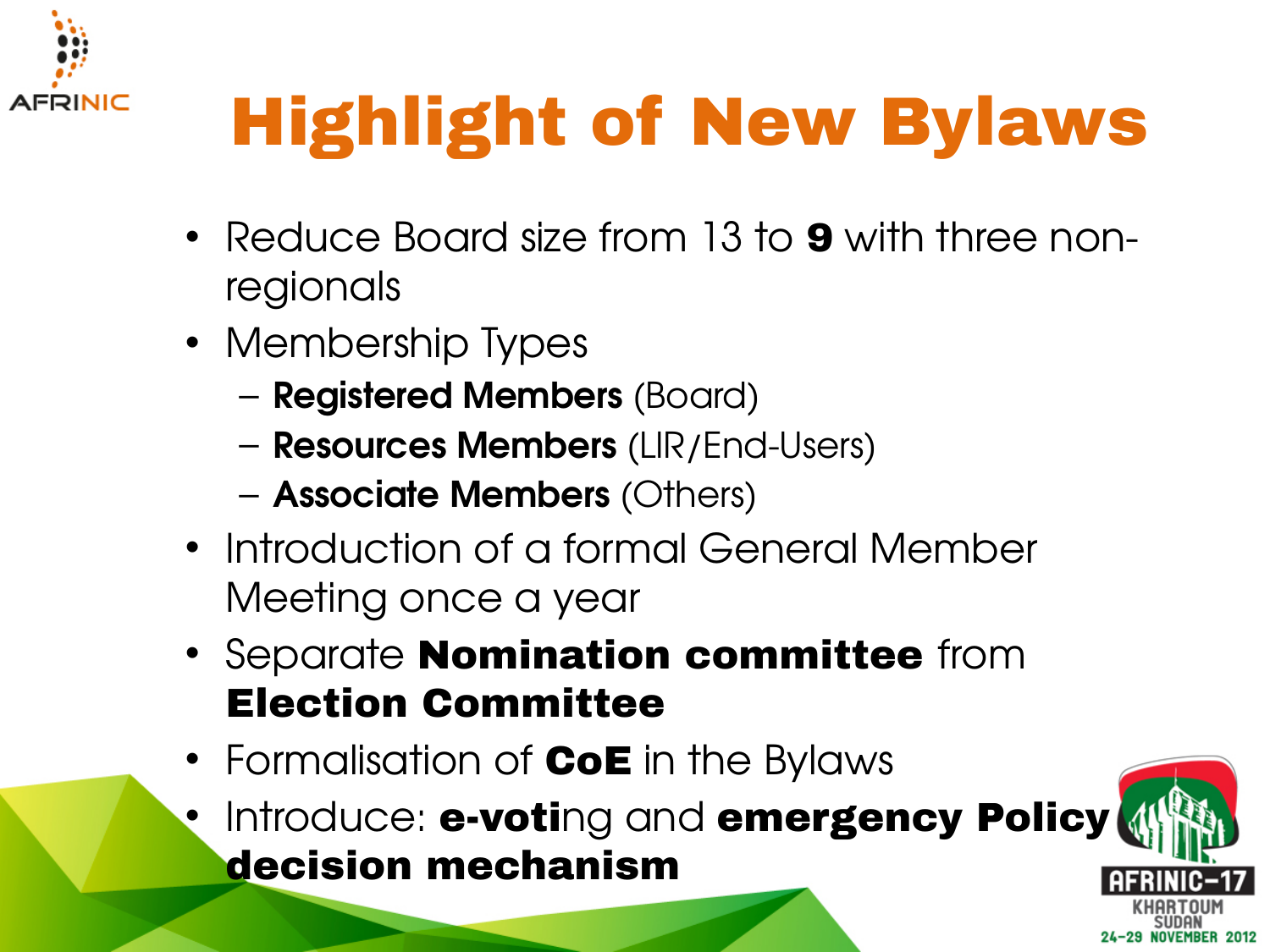

# Highlight of New Bylaws
Reduce Board size from 13 to 9 with three non-regionals
Membership Types
Registered Members (Board)
Resources Members (LIR/End-Users)
Associate Members (Others)
Introduction of a formal General Member Meeting once a year
Separate Nomination committee from Election Committee
Formalisation of CoE in the Bylaws
Introduce: e-voting and emergency Policy decision mechanism